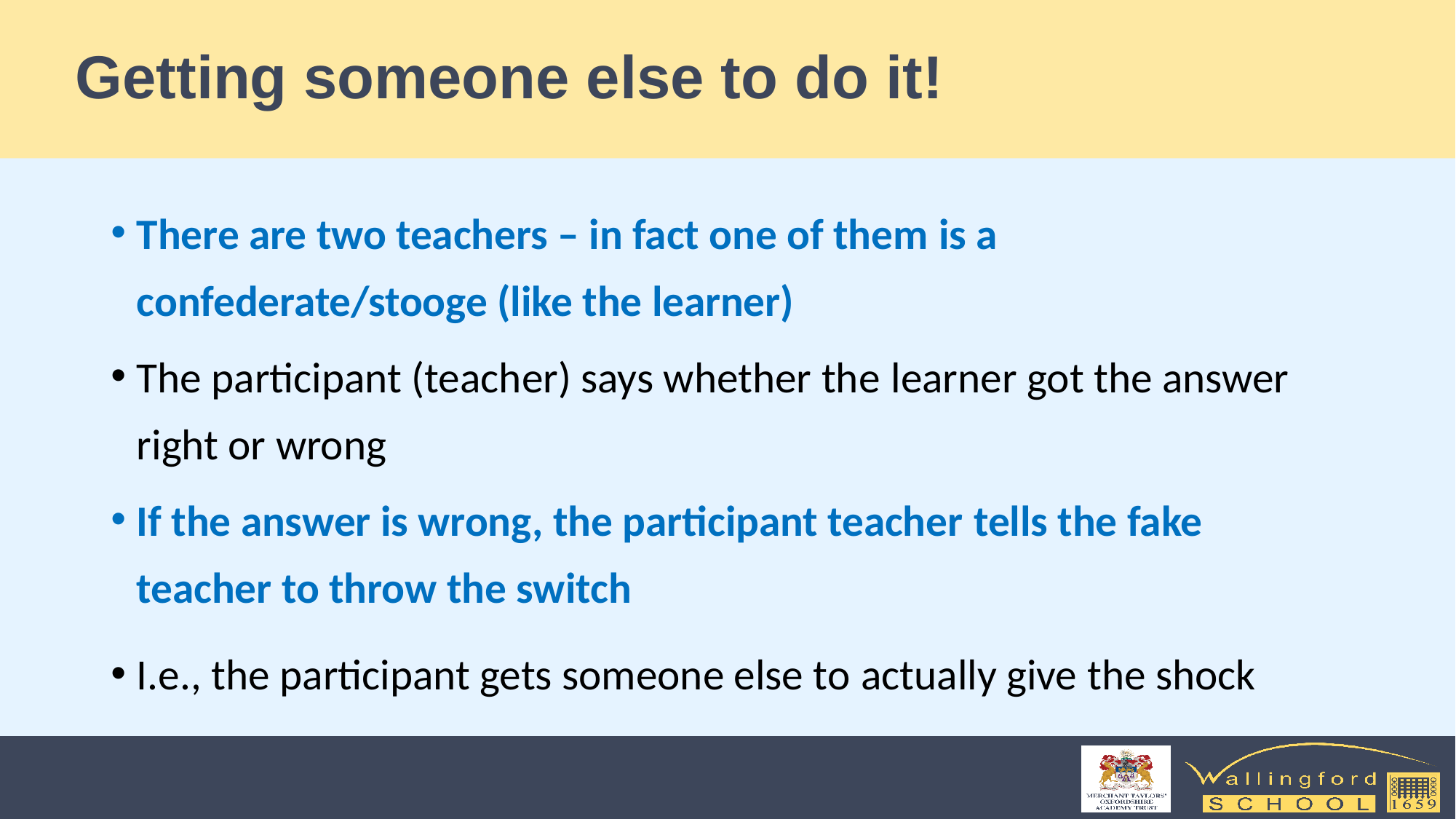

# Getting someone else to do it!
There are two teachers – in fact one of them is a confederate/stooge (like the learner)
The participant (teacher) says whether the learner got the answer right or wrong
If the answer is wrong, the participant teacher tells the fake teacher to throw the switch
I.e., the participant gets someone else to actually give the shock